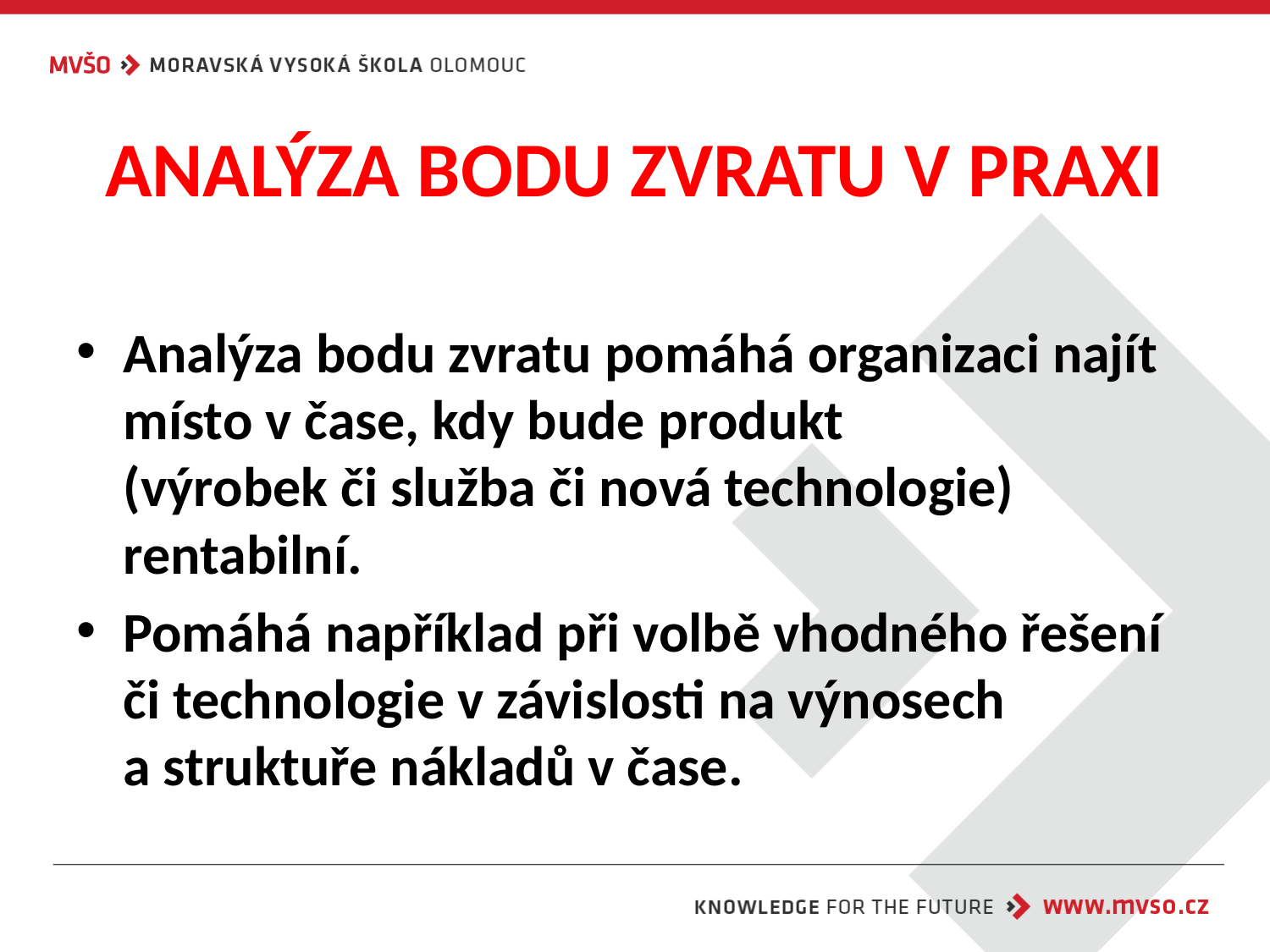

# ANALÝZA BODU ZVRATU V PRAXI
Analýza bodu zvratu pomáhá organizaci najít místo v čase, kdy bude produkt (výrobek či služba či nová technologie) rentabilní.
Pomáhá například při volbě vhodného řešení či technologie v závislosti na výnosech
a struktuře nákladů v čase.